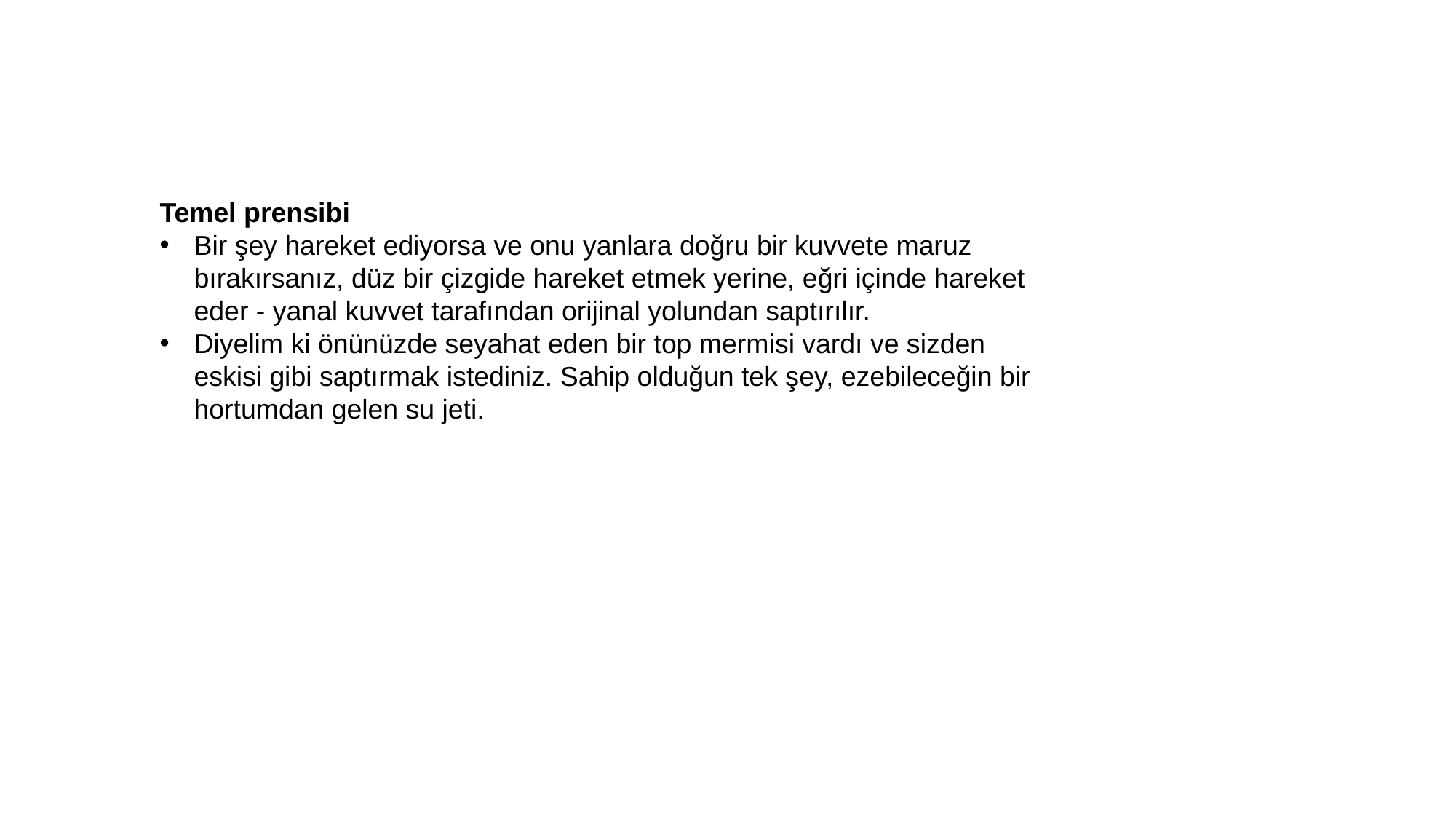

Temel prensibi
Bir şey hareket ediyorsa ve onu yanlara doğru bir kuvvete maruz bırakırsanız, düz bir çizgide hareket etmek yerine, eğri içinde hareket eder - yanal kuvvet tarafından orijinal yolundan saptırılır.
Diyelim ki önünüzde seyahat eden bir top mermisi vardı ve sizden eskisi gibi saptırmak istediniz. Sahip olduğun tek şey, ezebileceğin bir hortumdan gelen su jeti.